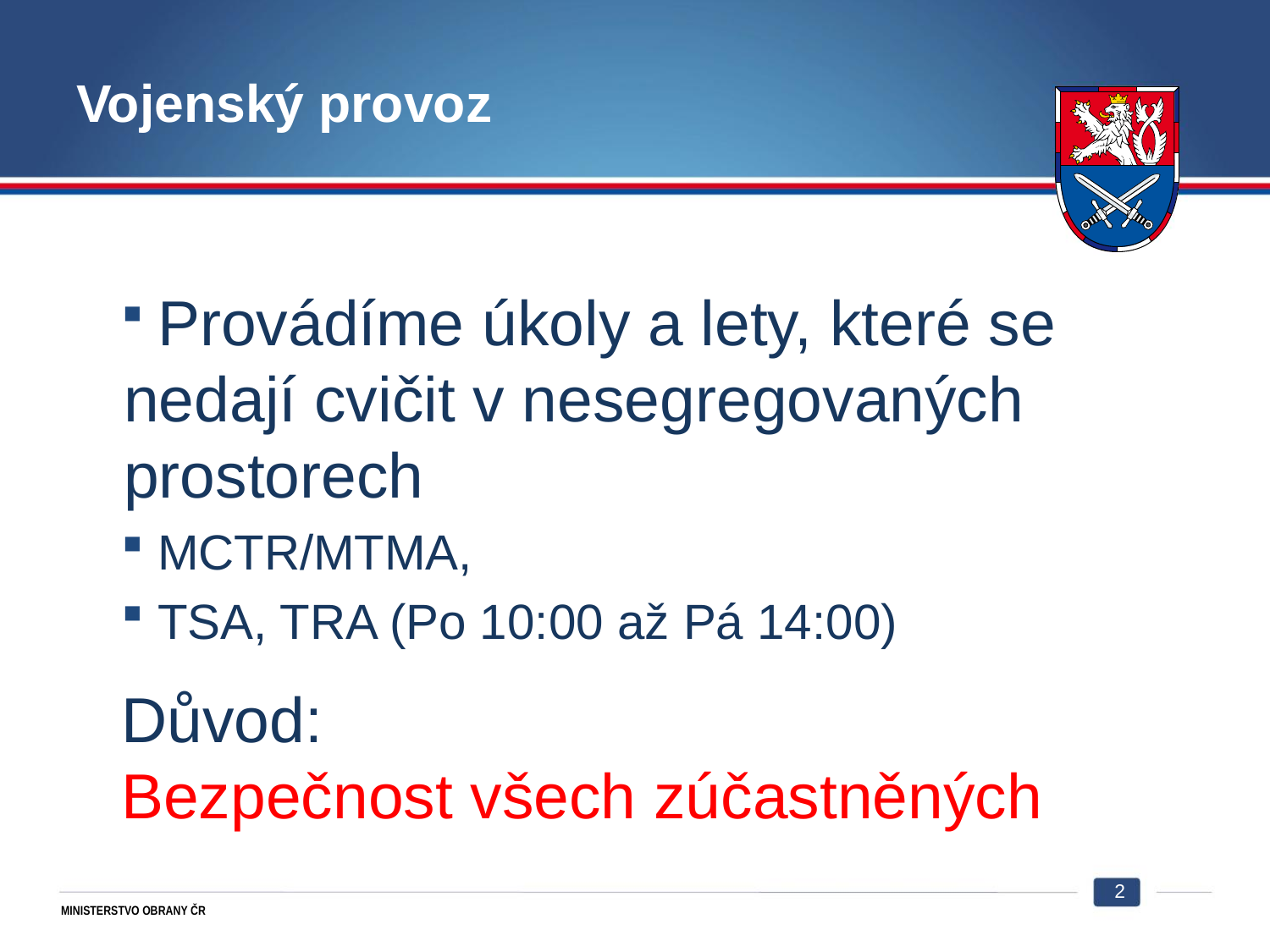

# Vojenský provoz
 Provádíme úkoly a lety, které se nedají cvičit v nesegregovaných prostorech
 MCTR/MTMA,
 TSA, TRA (Po 10:00 až Pá 14:00)

Důvod:
Bezpečnost všech zúčastněných

2